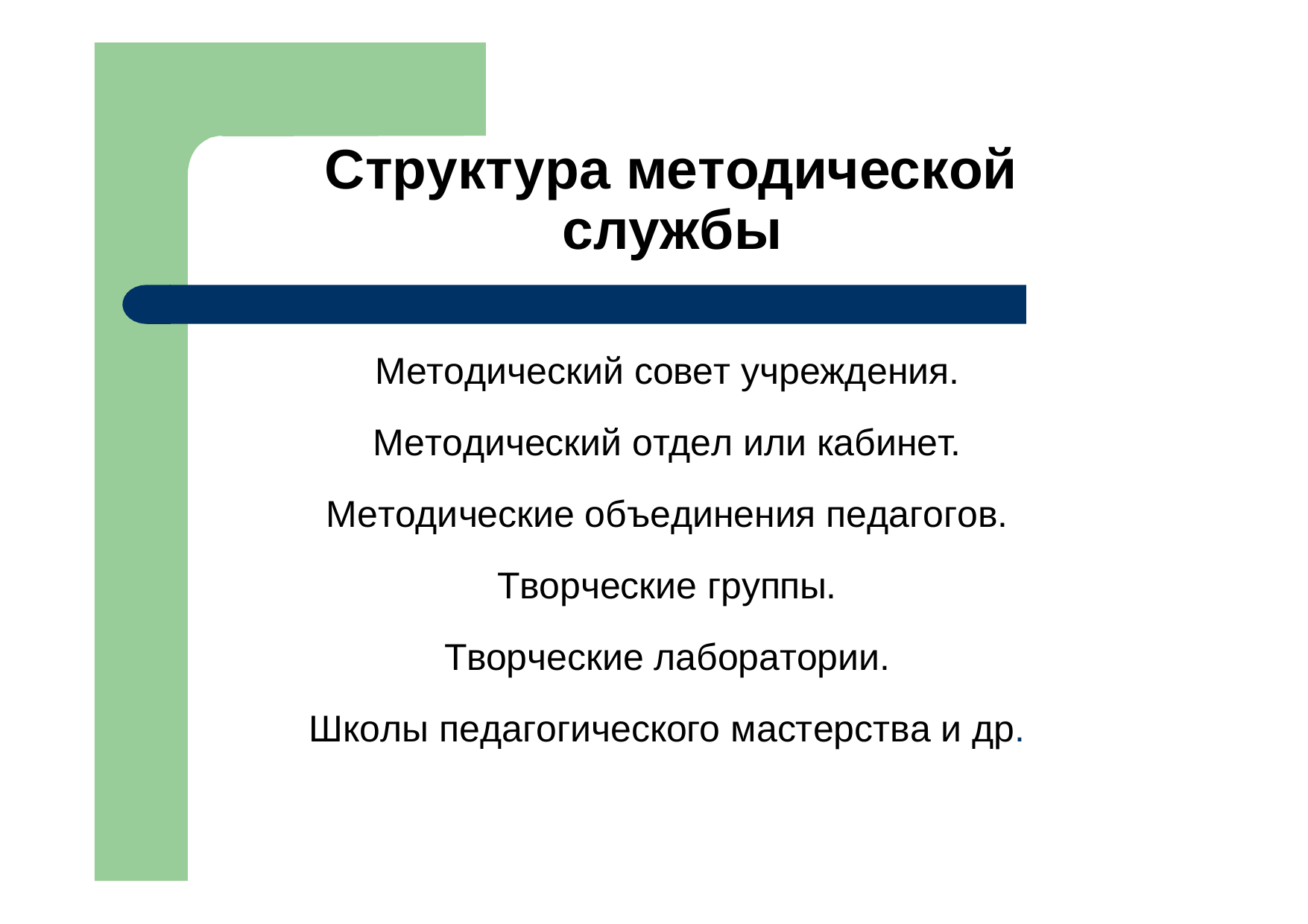

# Структура методической службы

Методический совет учреждения. Методический отдел или кабинет. Методические объединения педагогов. Творческие группы.

Творческие лаборатории.

Школы педагогического мастерства и др.